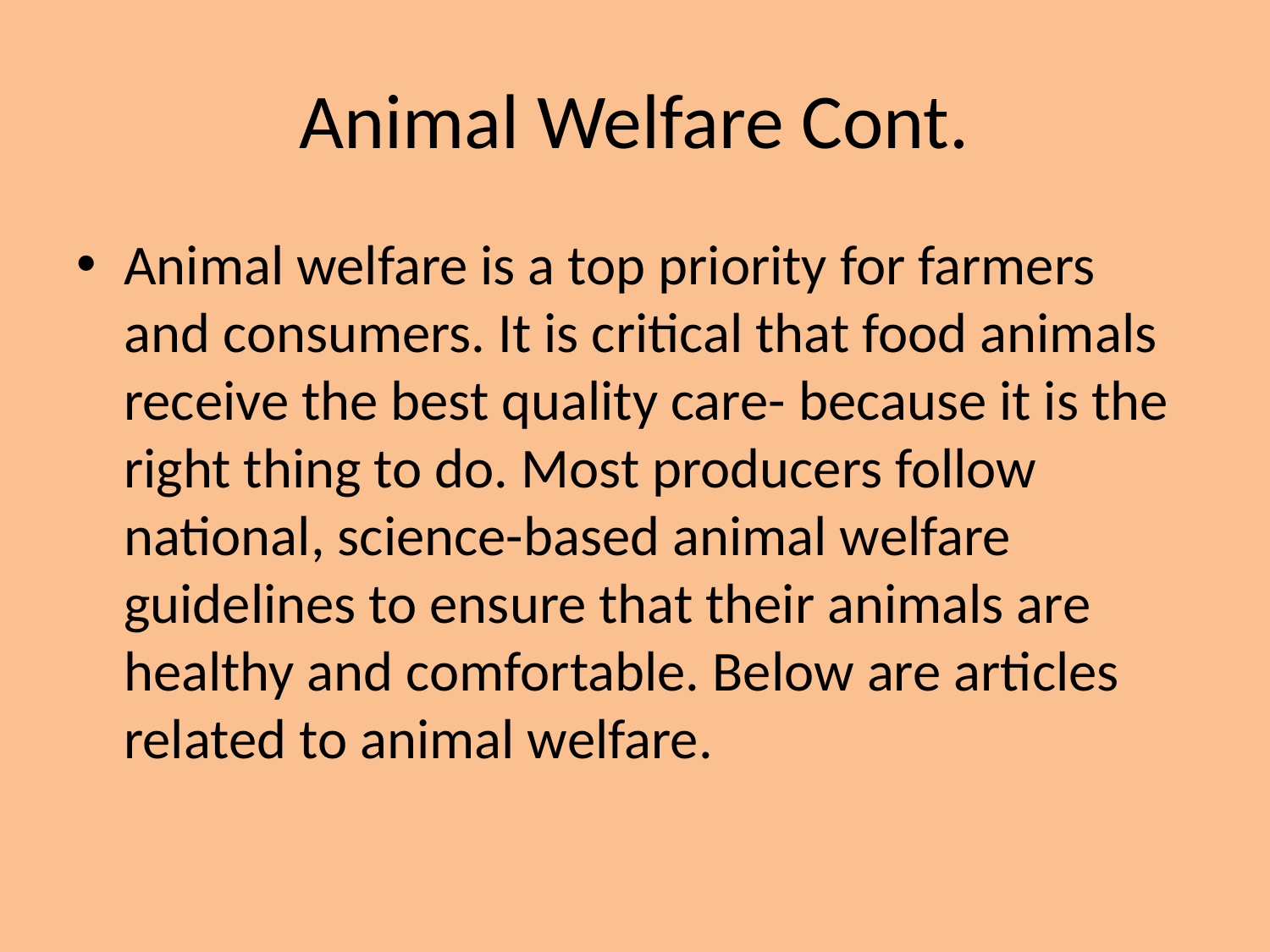

# Animal Welfare Cont.
Animal welfare is a top priority for farmers and consumers. It is critical that food animals receive the best quality care- because it is the right thing to do. Most producers follow national, science-based animal welfare guidelines to ensure that their animals are healthy and comfortable. Below are articles related to animal welfare.